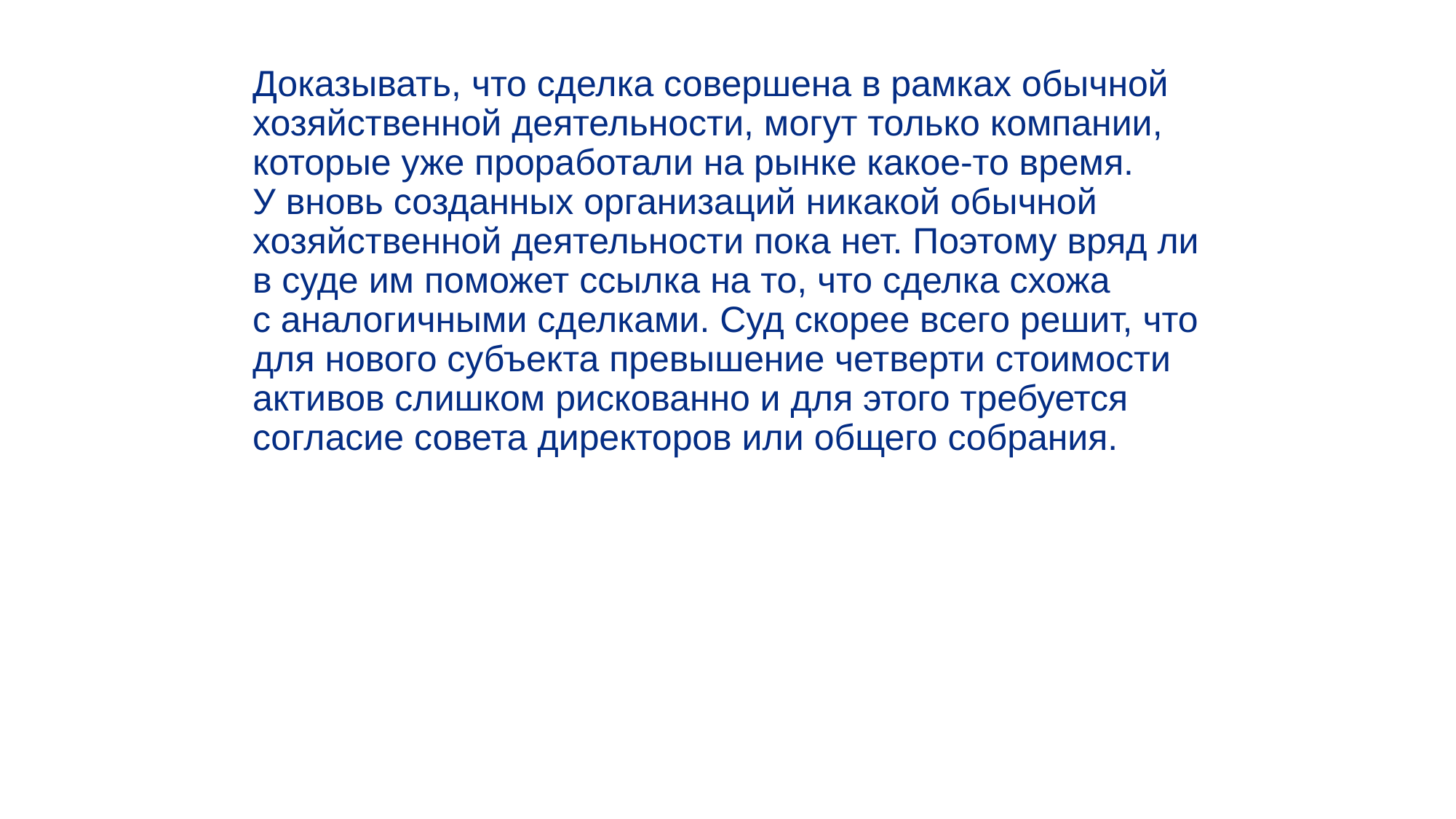

Доказывать, что сделка совершена в рамках обычной хозяйственной деятельности, могут только компании, которые уже проработали на рынке какое-то время. У вновь созданных организаций никакой обычной хозяйственной деятельности пока нет. Поэтому вряд ли в суде им поможет ссылка на то, что сделка схожа с аналогичными сделками. Суд скорее всего решит, что для нового субъекта превышение четверти стоимости активов слишком рискованно и для этого требуется согласие совета директоров или общего собрания.